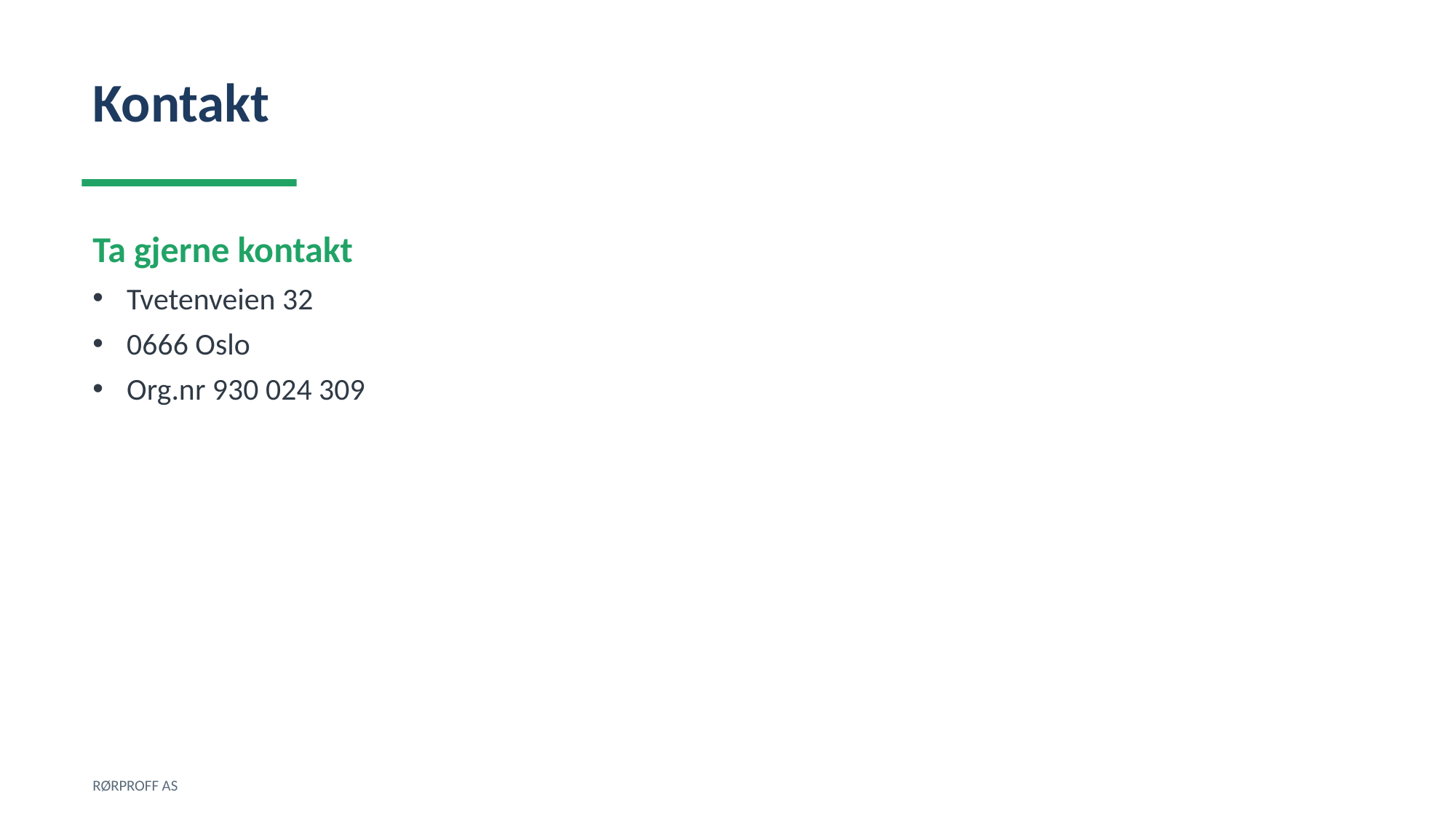

Kontakt

Ta gjerne kontakt
Tvetenveien 32
0666 Oslo
Org.nr 930 024 309
RØRPROFF AS